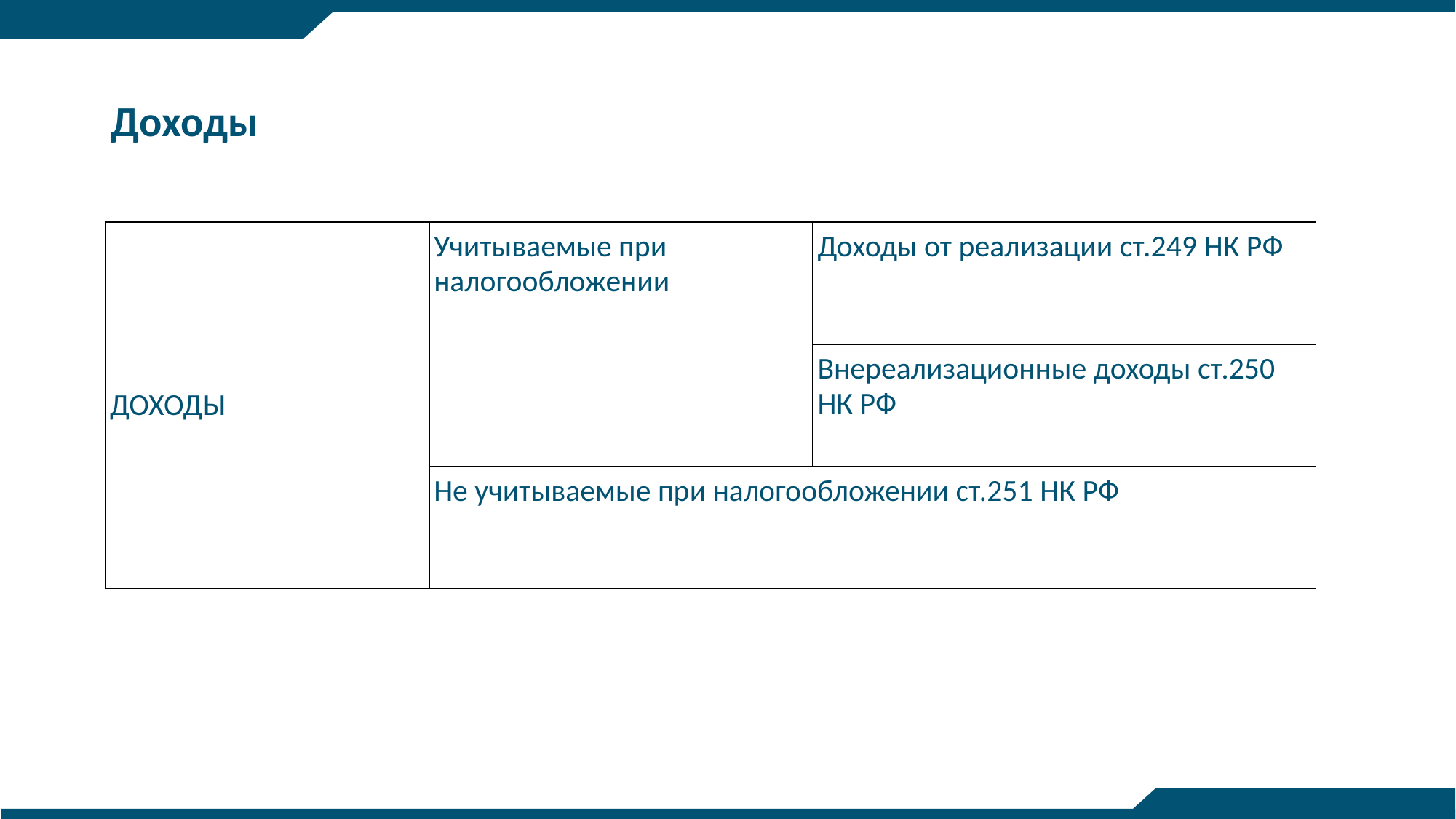

# Доходы
| ДОХОДЫ | Учитываемые при налогообложении | Доходы от реализации ст.249 НК РФ |
| --- | --- | --- |
|  |  | Внереализационные доходы ст.250 НК РФ |
|  | Не учитываемые при налогообложении ст.251 НК РФ |  |